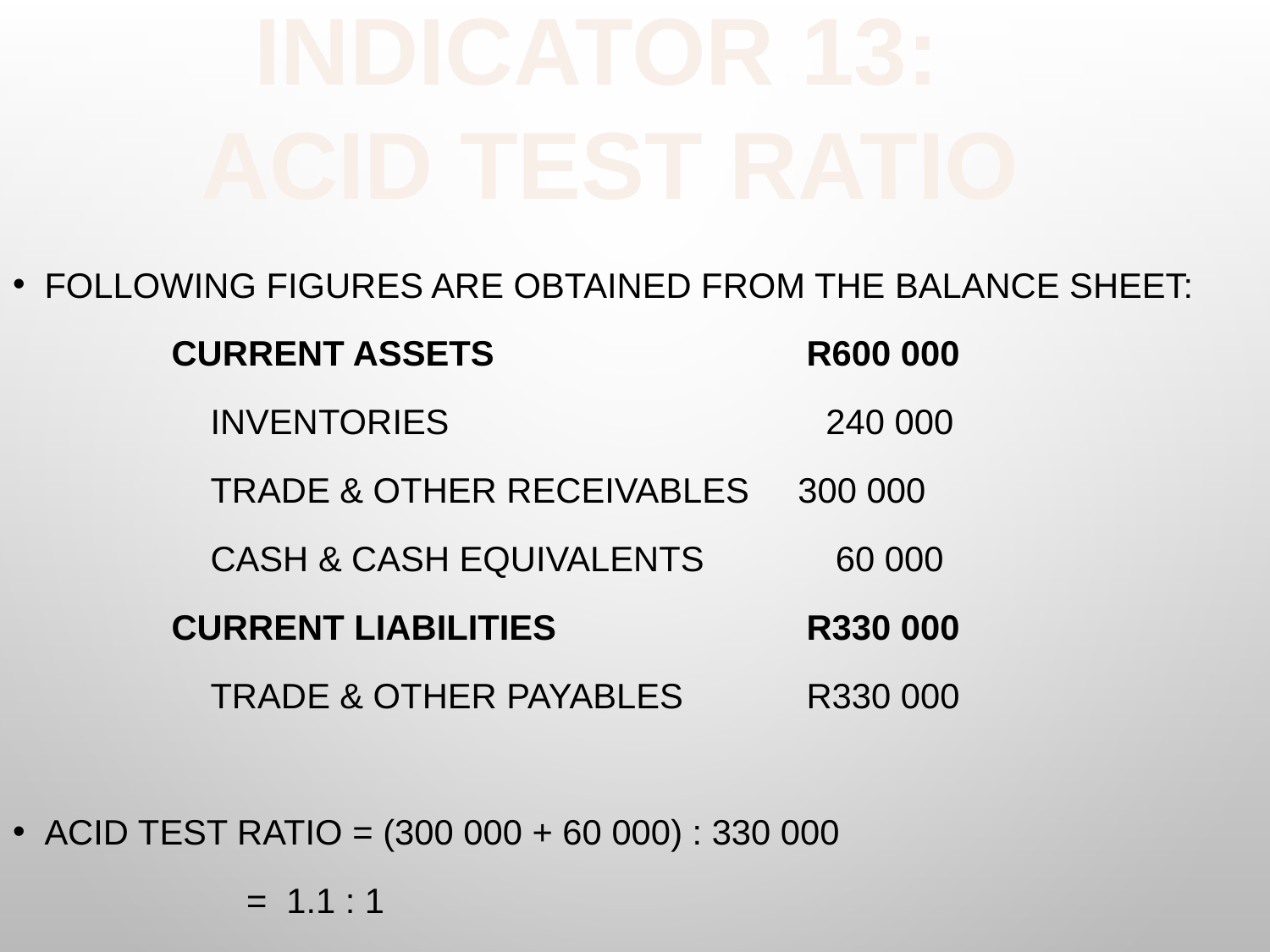

# INDICATOR 13: acid test ratio
Following figures are obtained from the Balance sheet:
		Current assets 			R600 000
		    Inventories 		  	  240 000
		    Trade & other receivables     300 000
		    Cash & cash equivalents	   60 000
		Current Liabilities		R330 000
		    Trade & other payables	R330 000

Acid test ratio = (300 000 + 60 000) : 330 000
                        =  1.1 : 1